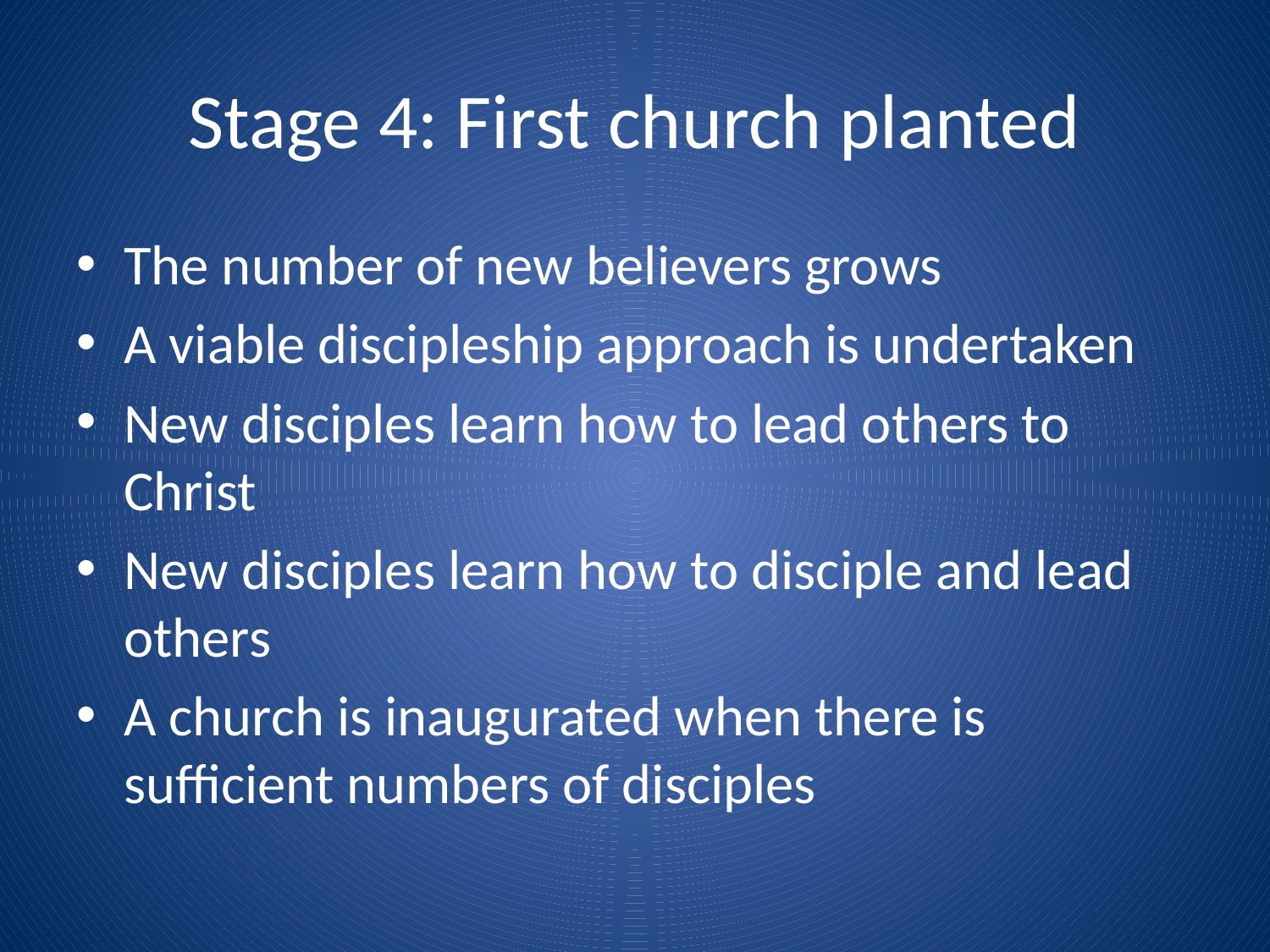

# Stage 4: First church planted
The number of new believers grows
A viable discipleship approach is undertaken
New disciples learn how to lead others to Christ
New disciples learn how to disciple and lead others
A church is inaugurated when there is sufficient numbers of disciples